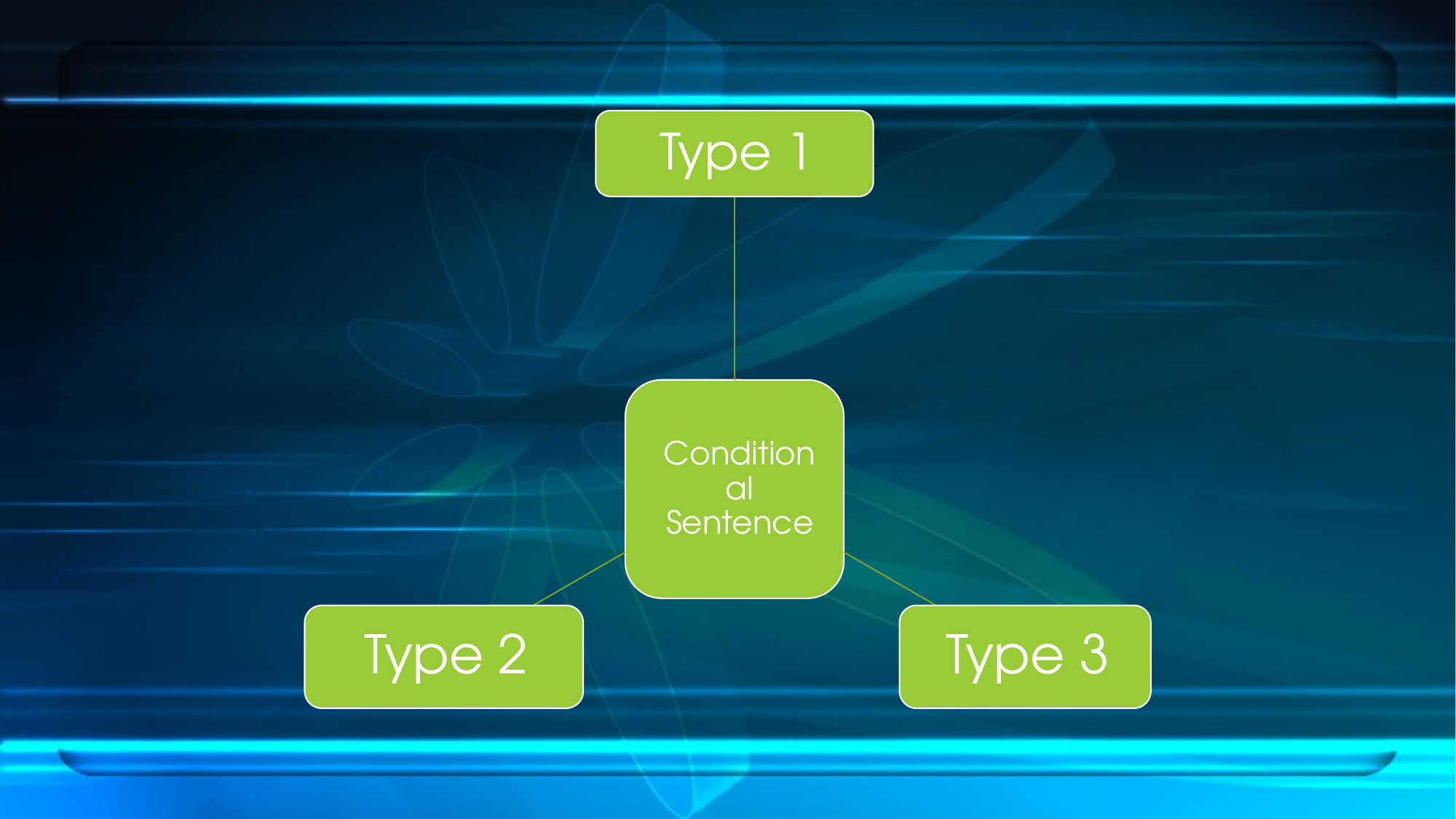

Conditional Sentence
Type 1
Type 3
Type 2